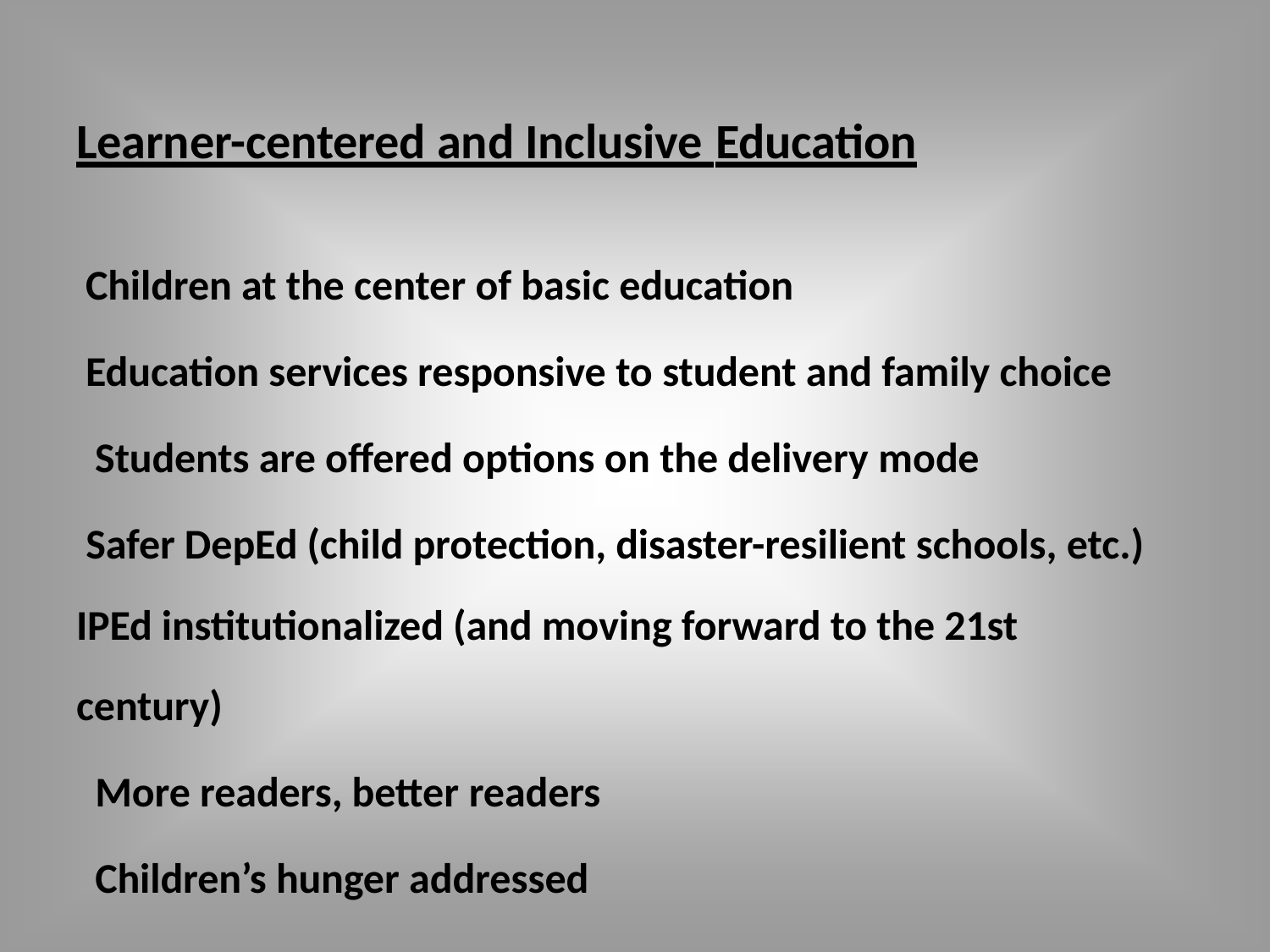

# Learner-centered and Inclusive Education
Children at the center of basic education
Education services responsive to student and family choice  Students are offered options on the delivery mode
Safer DepEd (child protection, disaster-resilient schools, etc.)  IPEd institutionalized (and moving forward to the 21st  century)
More readers, better readers
Children’s hunger addressed